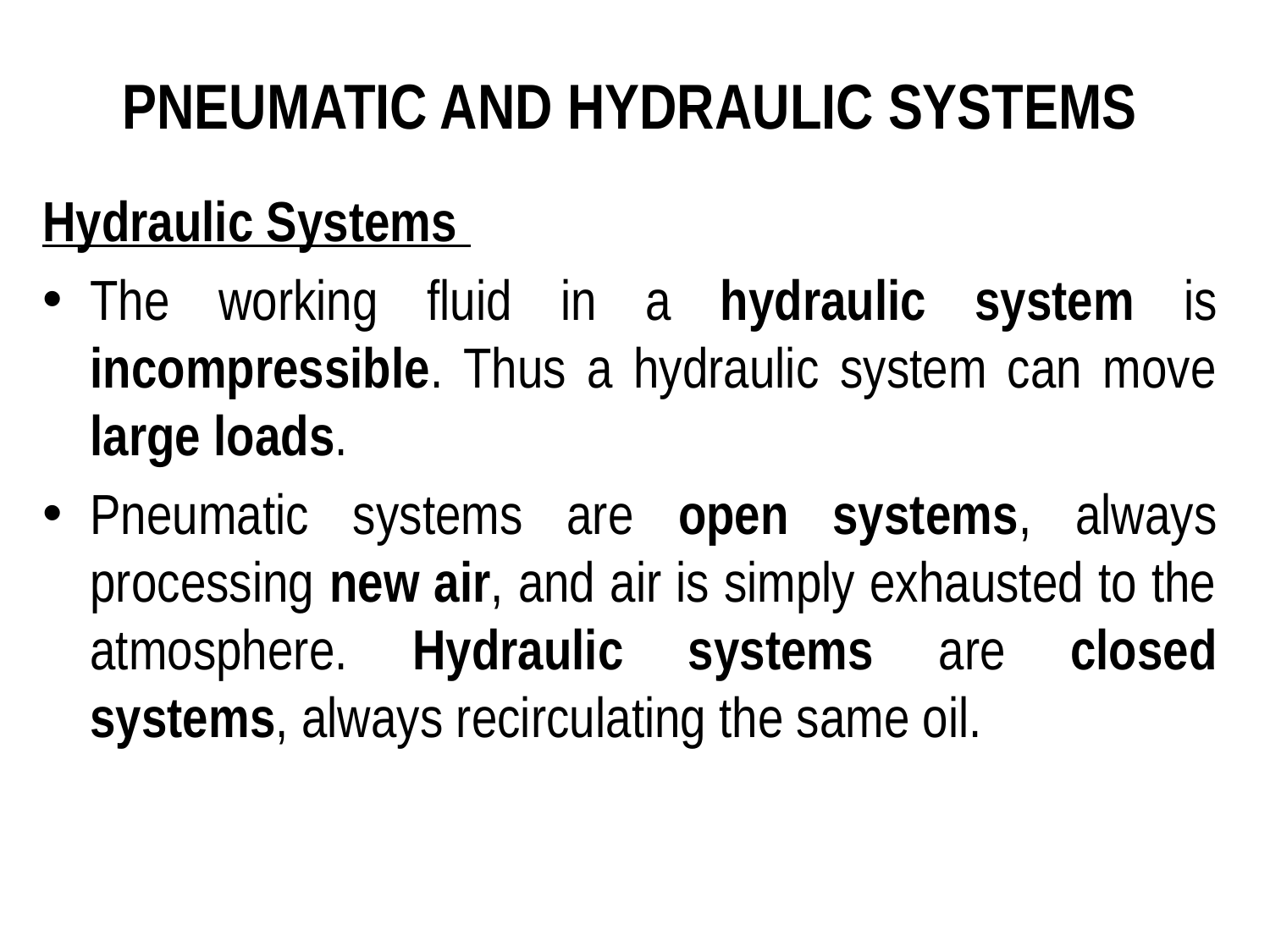

# PNEUMATIC AND HYDRAULIC SYSTEMS
Hydraulic Systems
The working fluid in a hydraulic system is incompressible. Thus a hydraulic system can move large loads.
Pneumatic systems are open systems, always processing new air, and air is simply exhausted to the atmosphere. Hydraulic systems are closed systems, always recirculating the same oil.